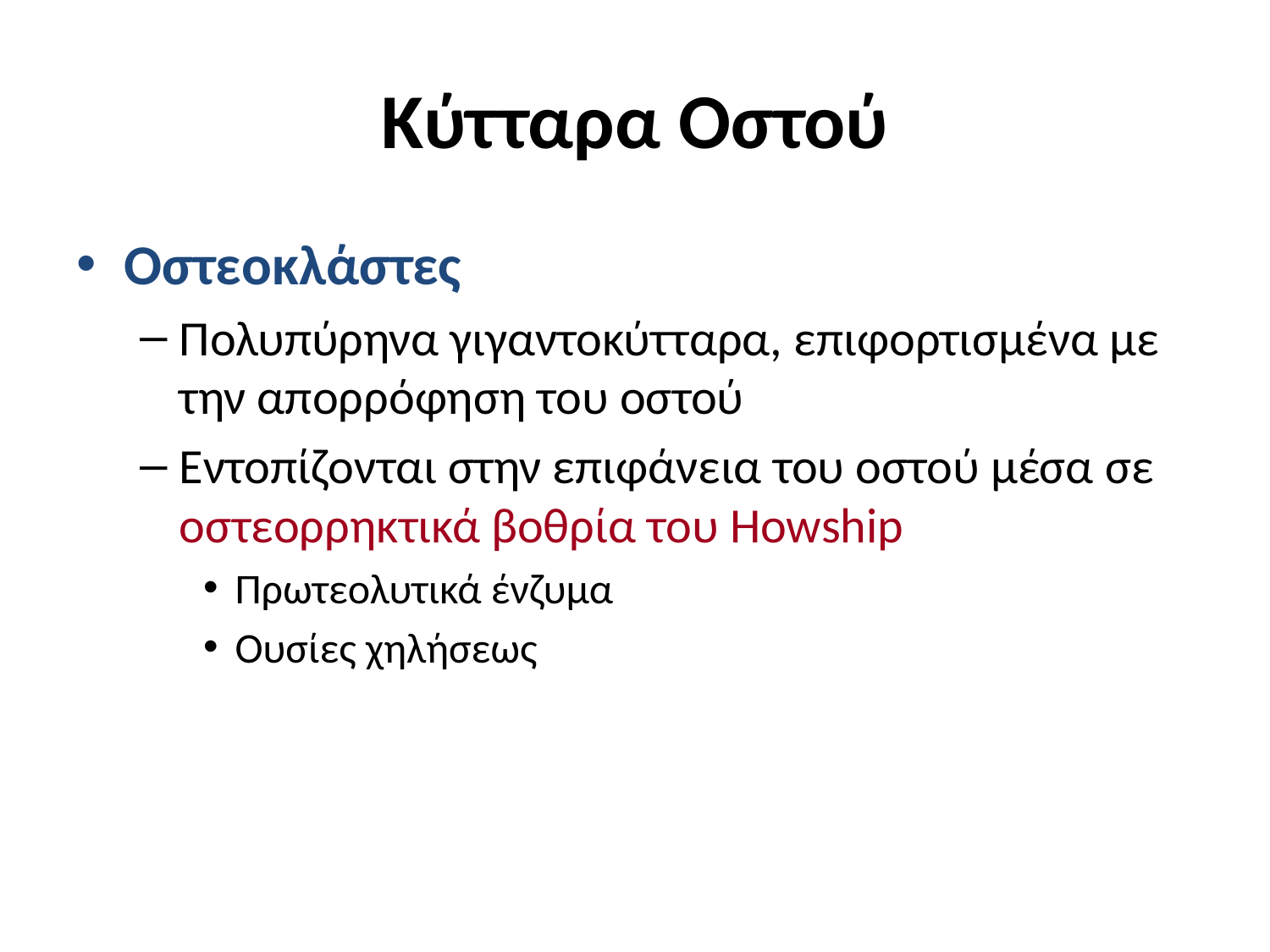

# Κύτταρα Οστού
Οστεοκλάστες
Πολυπύρηνα γιγαντοκύτταρα, επιφορτισμένα με την απορρόφηση του οστού
Εντοπίζονται στην επιφάνεια του οστού μέσα σε οστεορρηκτικά βοθρία του Howship
Πρωτεολυτικά ένζυμα
Ουσίες χηλήσεως